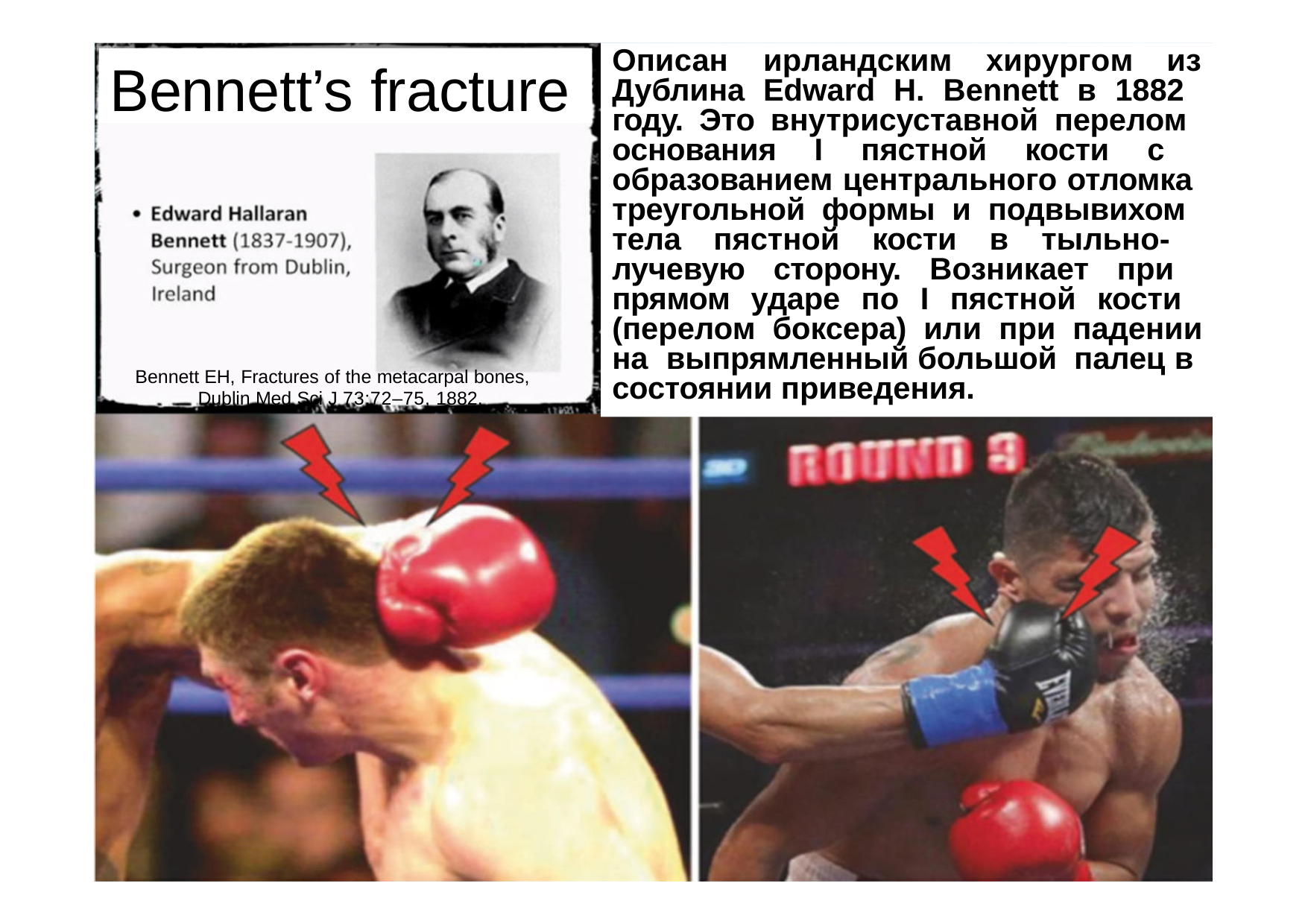

# Описан	ирландским	хирургом	из

Bennett’s fracture
Дублина Edward H. Bennett в 1882  году. Это внутрисуставной перелом  основания I пястной кости с  образованием центрального отломка  треугольной формы и подвывихом  тела пястной кости в тыльно-  лучевую сторону. Возникает при  прямом ударе по I пястной кости  (перелом боксера) или при падении на  выпрямленный большой палец в  состоянии приведения.
Bennett EH, Fractures of the metacarpal bones,  Dublin Med Sci J 73:72–75, 1882.